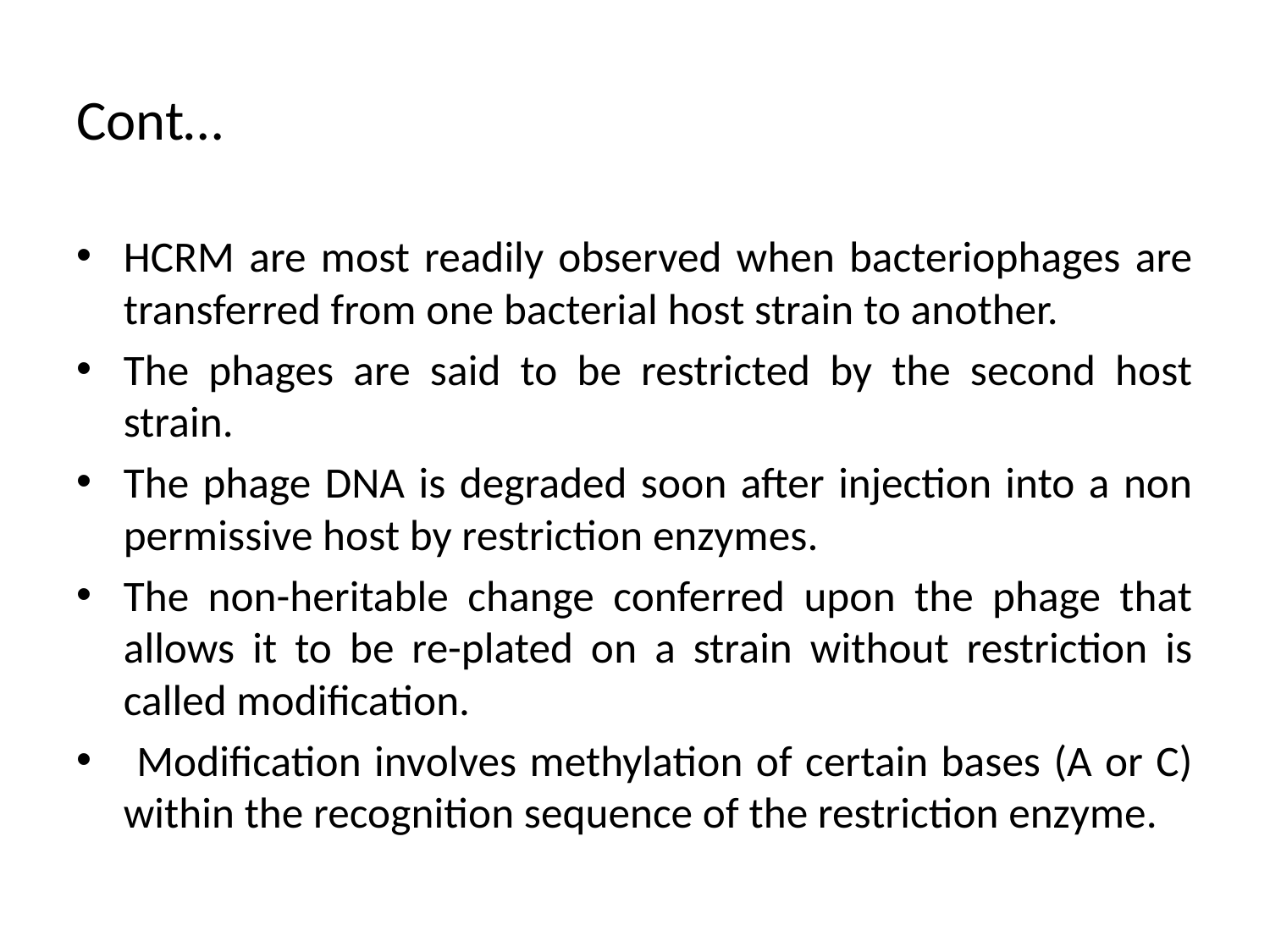

# Cont…
HCRM are most readily observed when bacteriophages are transferred from one bacterial host strain to another.
The phages are said to be restricted by the second host strain.
The phage DNA is degraded soon after injection into a non permissive host by restriction enzymes.
The non-heritable change conferred upon the phage that allows it to be re-plated on a strain without restriction is called modification.
 Modification involves methylation of certain bases (A or C) within the recognition sequence of the restriction enzyme.